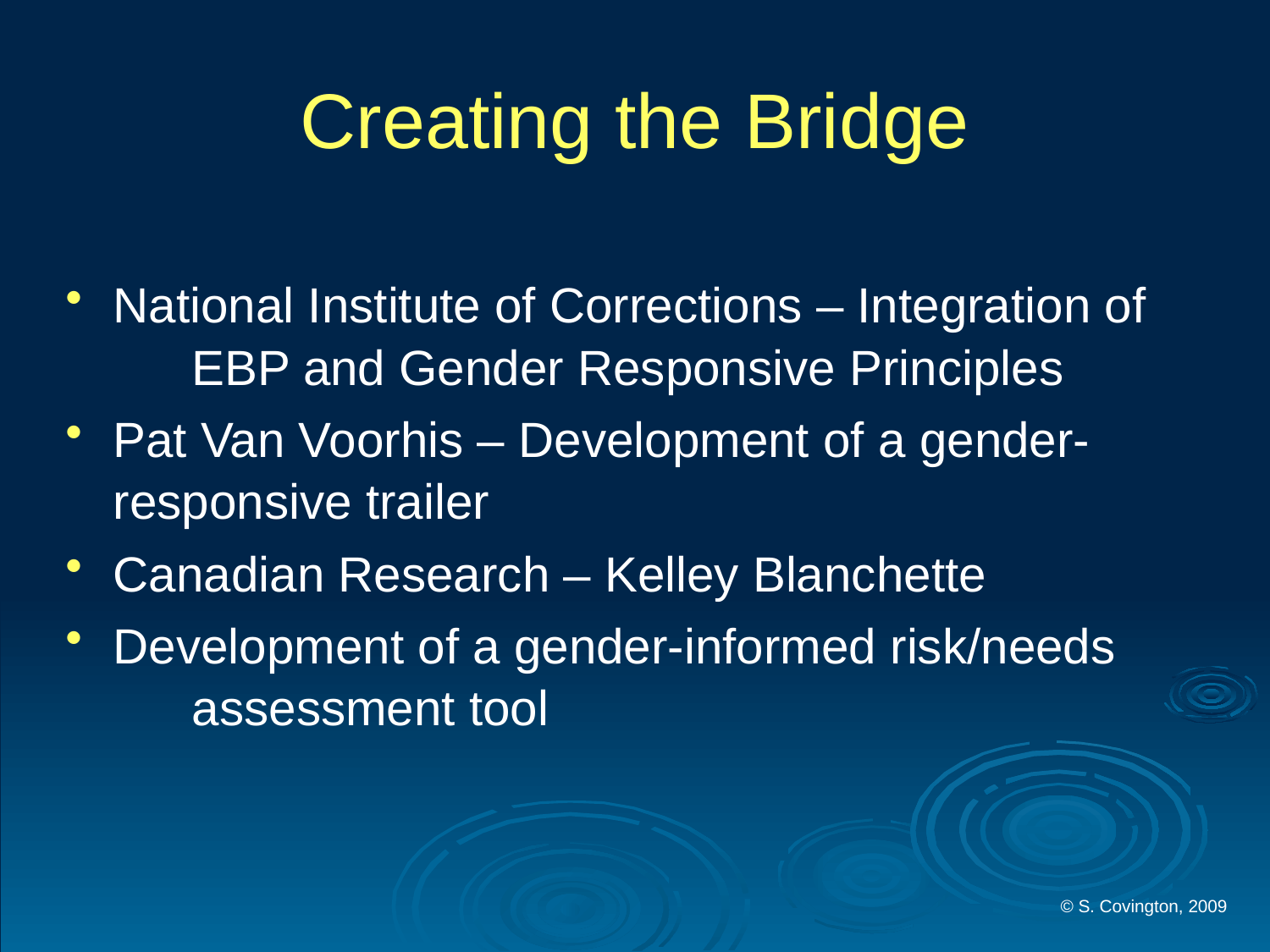

# Creating the Bridge
National Institute of Corrections – Integration of 	EBP and Gender Responsive Principles
Pat Van Voorhis – Development of a gender-	responsive trailer
Canadian Research – Kelley Blanchette
Development of a gender-informed risk/needs 	assessment tool

© S. Covington, 2009